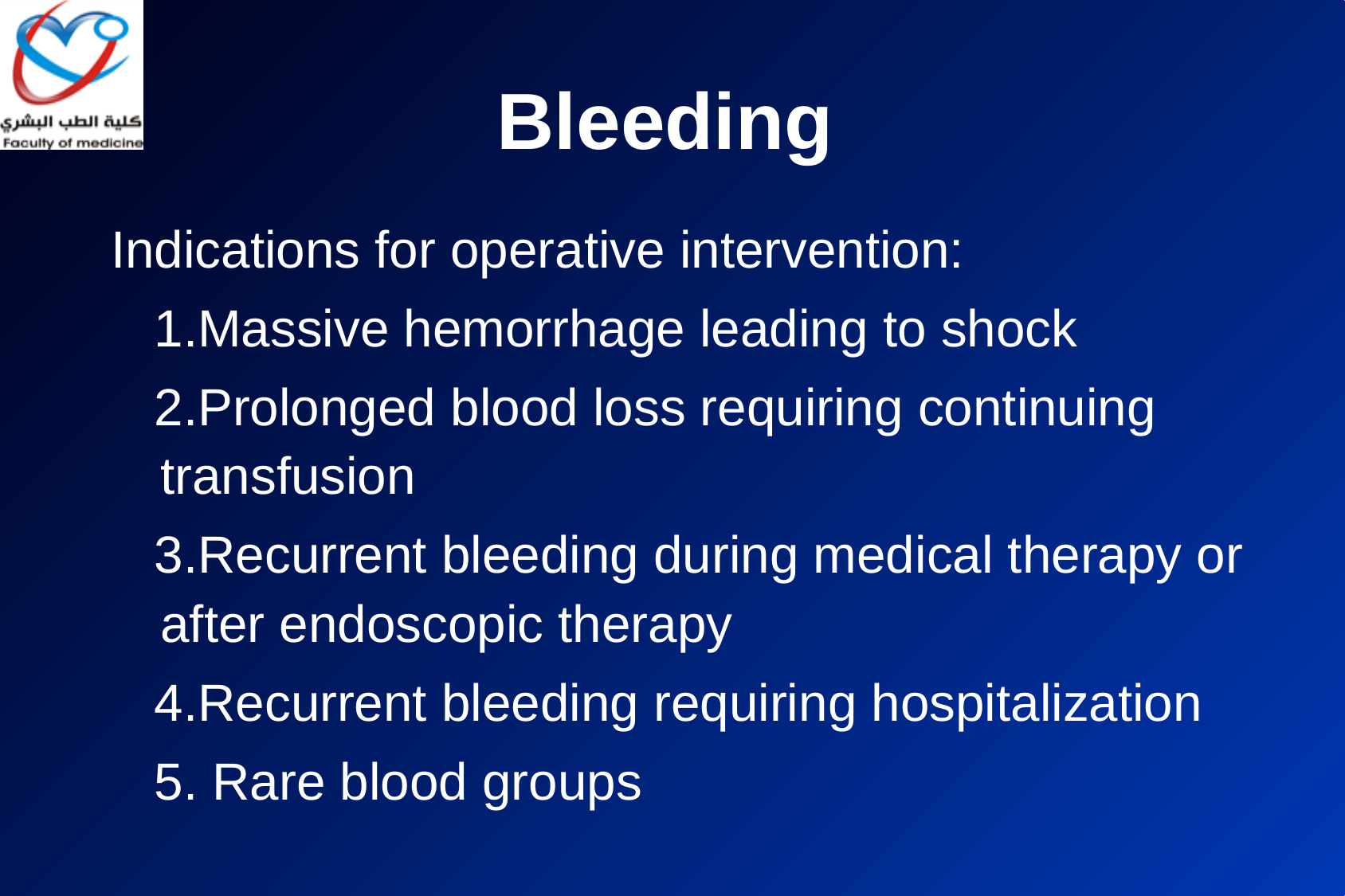

# Bleeding
Indications for operative intervention:
   1.Massive hemorrhage leading to shock
   2.Prolonged blood loss requiring continuing transfusion
   3.Recurrent bleeding during medical therapy or after endoscopic therapy
   4.Recurrent bleeding requiring hospitalization
   5. Rare blood groups